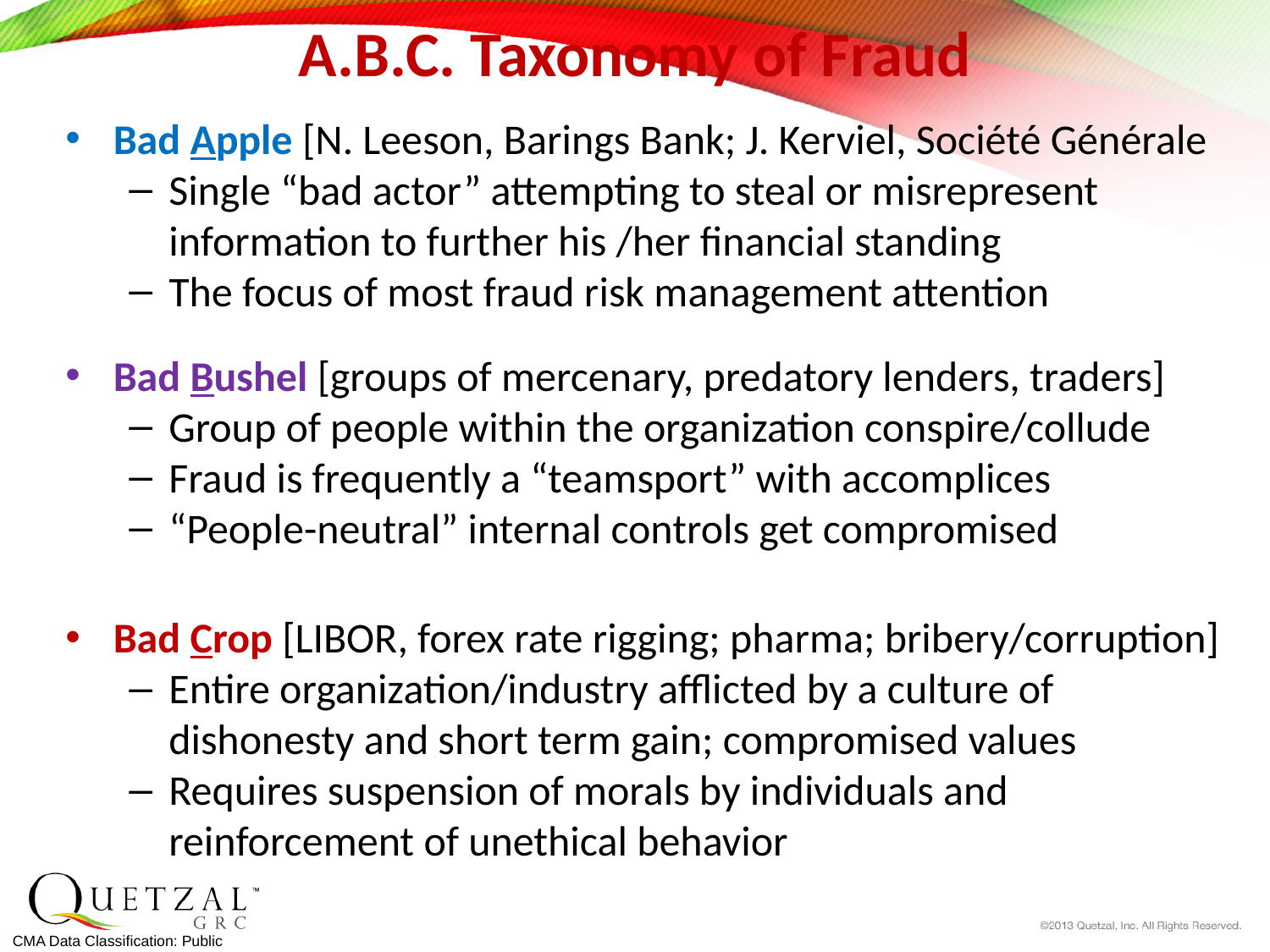

# A.B.C. Taxonomy of Fraud
Bad Apple [N. Leeson, Barings Bank; J. Kerviel, Société Générale
Single “bad actor” attempting to steal or misrepresent information to further his /her financial standing
The focus of most fraud risk management attention

Bad Bushel [groups of mercenary, predatory lenders, traders]
Group of people within the organization conspire/collude
Fraud is frequently a “teamsport” with accomplices
“People-neutral” internal controls get compromised

Bad Crop [LIBOR, forex rate rigging; pharma; bribery/corruption]
Entire organization/industry afflicted by a culture of dishonesty and short term gain; compromised values
Requires suspension of morals by individuals and reinforcement of unethical behavior